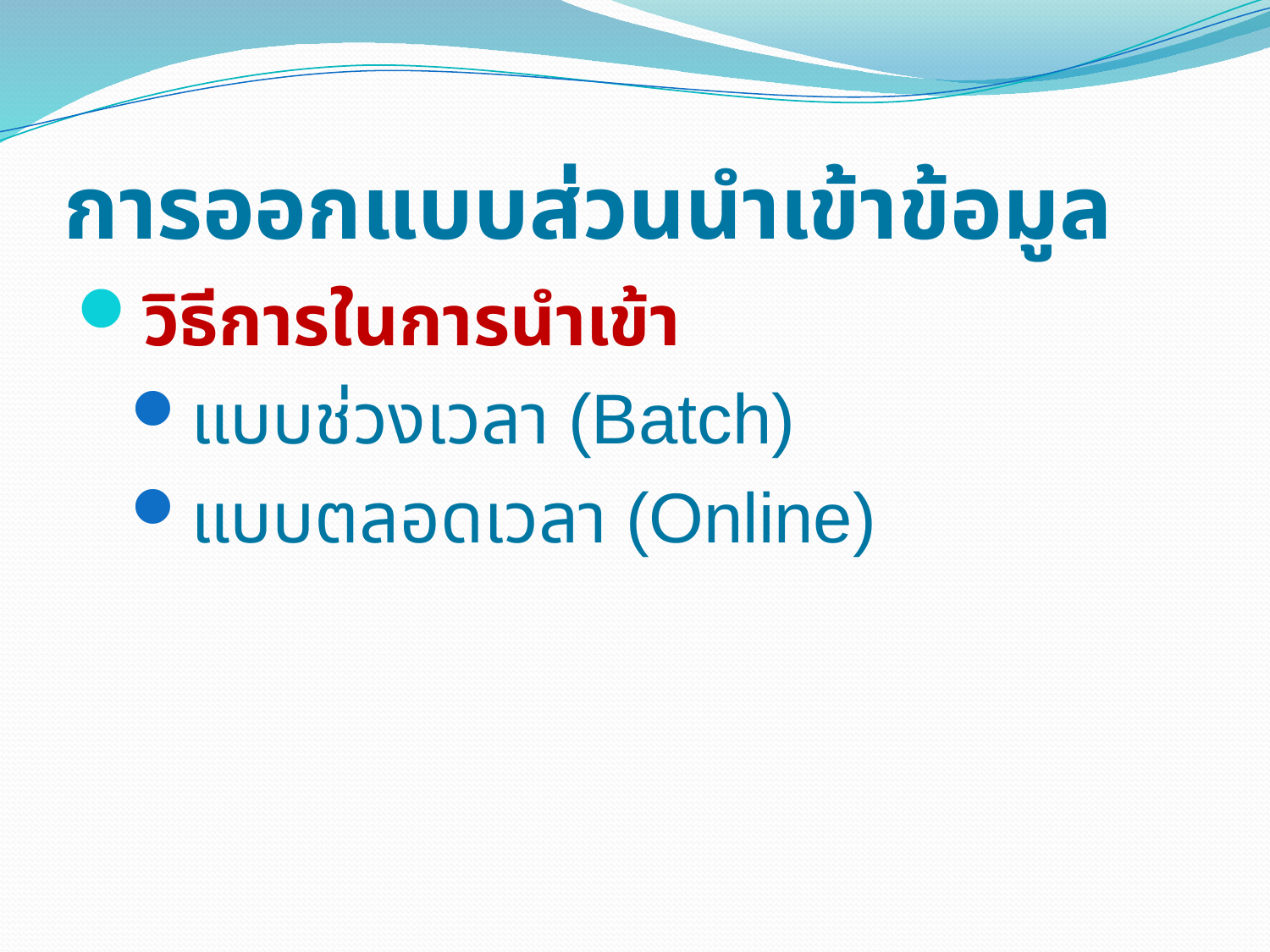

# การออกแบบส่วนนำเข้าข้อมูล
วิธีการในการนำเข้า
แบบช่วงเวลา (Batch)
แบบตลอดเวลา (Online)